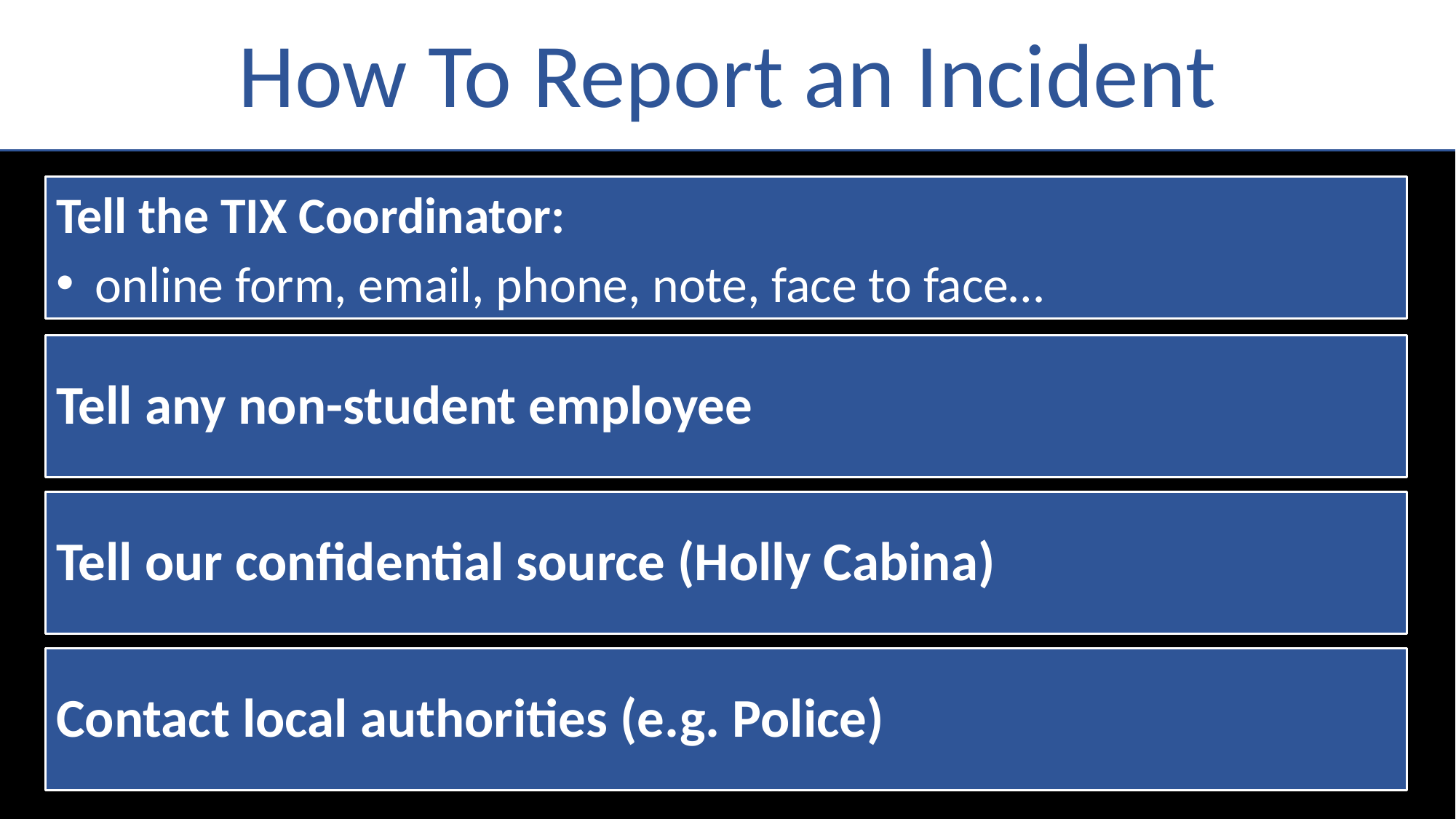

# How To Report an Incident
Tell the TIX Coordinator:
online form, email, phone, note, face to face…
Tell any non-student employee
Tell our confidential source (Holly Cabina)
Contact local authorities (e.g. Police)